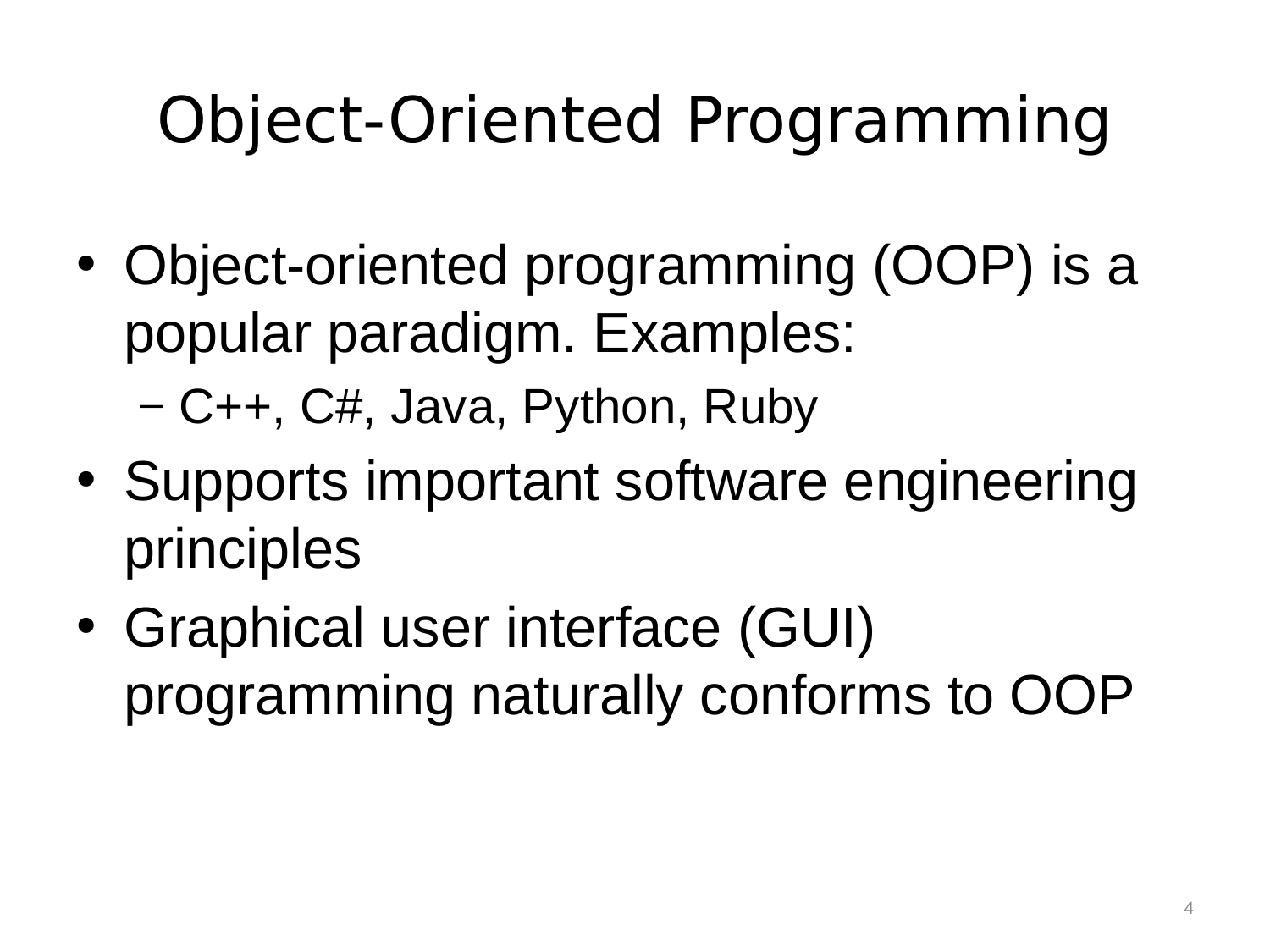

# Object-Oriented Programming
Object-oriented programming (OOP) is a popular paradigm. Examples:
C++, C#, Java, Python, Ruby
Supports important software engineering principles
Graphical user interface (GUI) programming naturally conforms to OOP
4